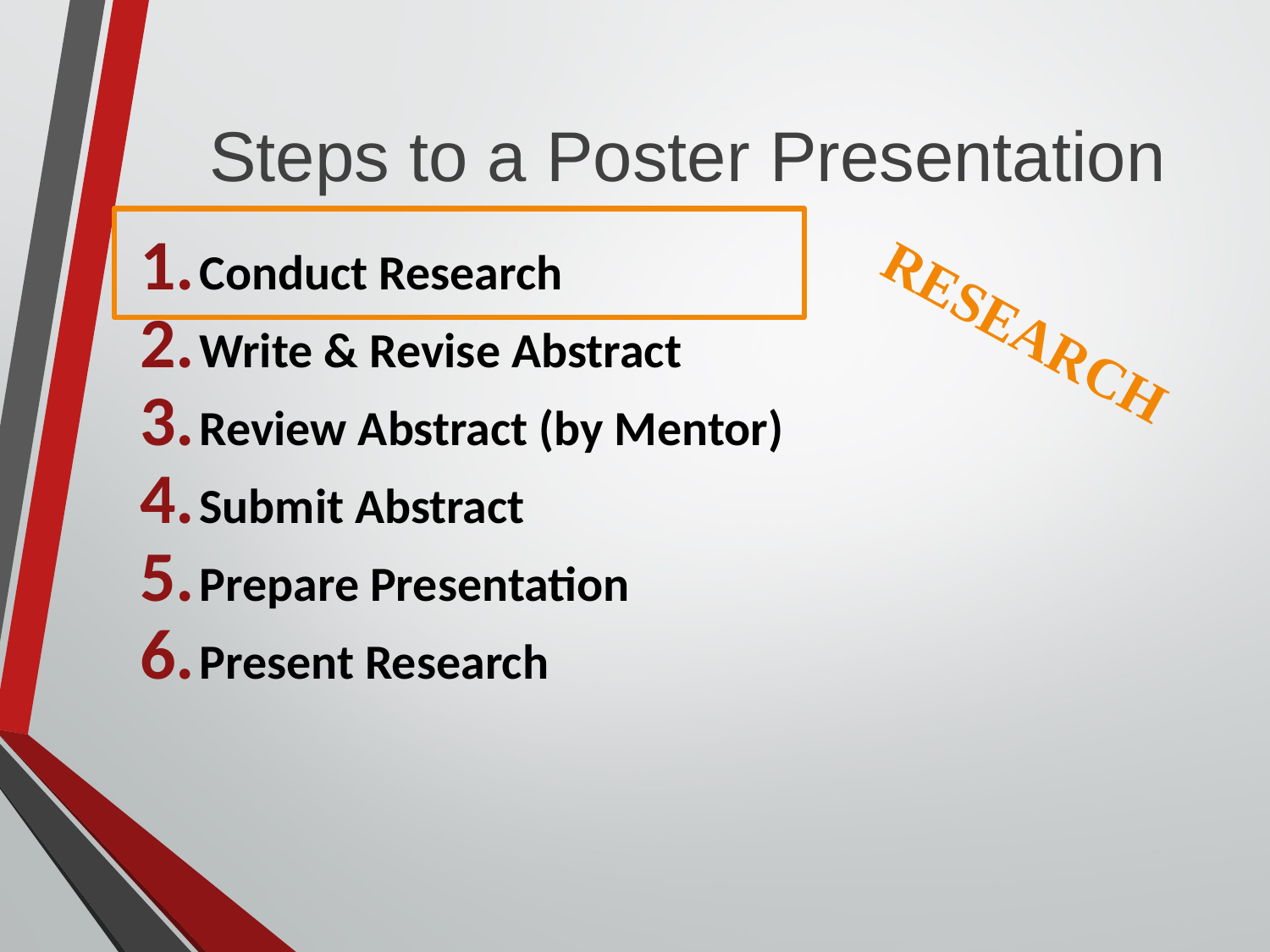

# Steps to a Poster Presentation

Conduct Research
Write & Revise Abstract
Review Abstract (by Mentor)
Submit Abstract
Prepare Presentation
Present Research
RESEARCH